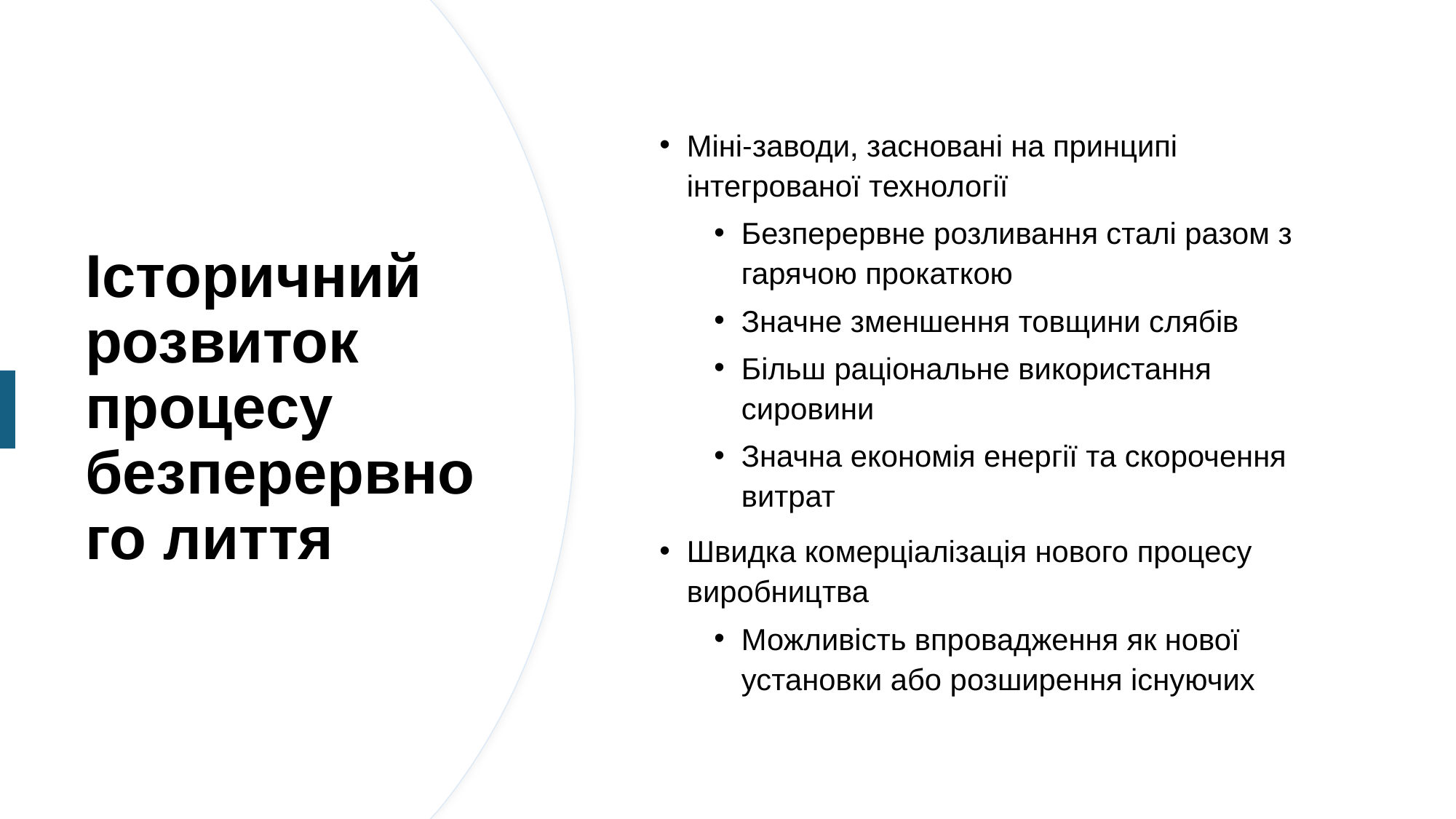

Міні-заводи, засновані на принципі інтегрованої технології
Безперервне розливання сталі разом з гарячою прокаткою
Значне зменшення товщини слябів
Більш раціональне використання сировини
Значна економія енергії та скорочення витрат
Швидка комерціалізація нового процесу виробництва
Можливість впровадження як нової установки або розширення існуючих
# Історичний розвиток процесу безперервного лиття